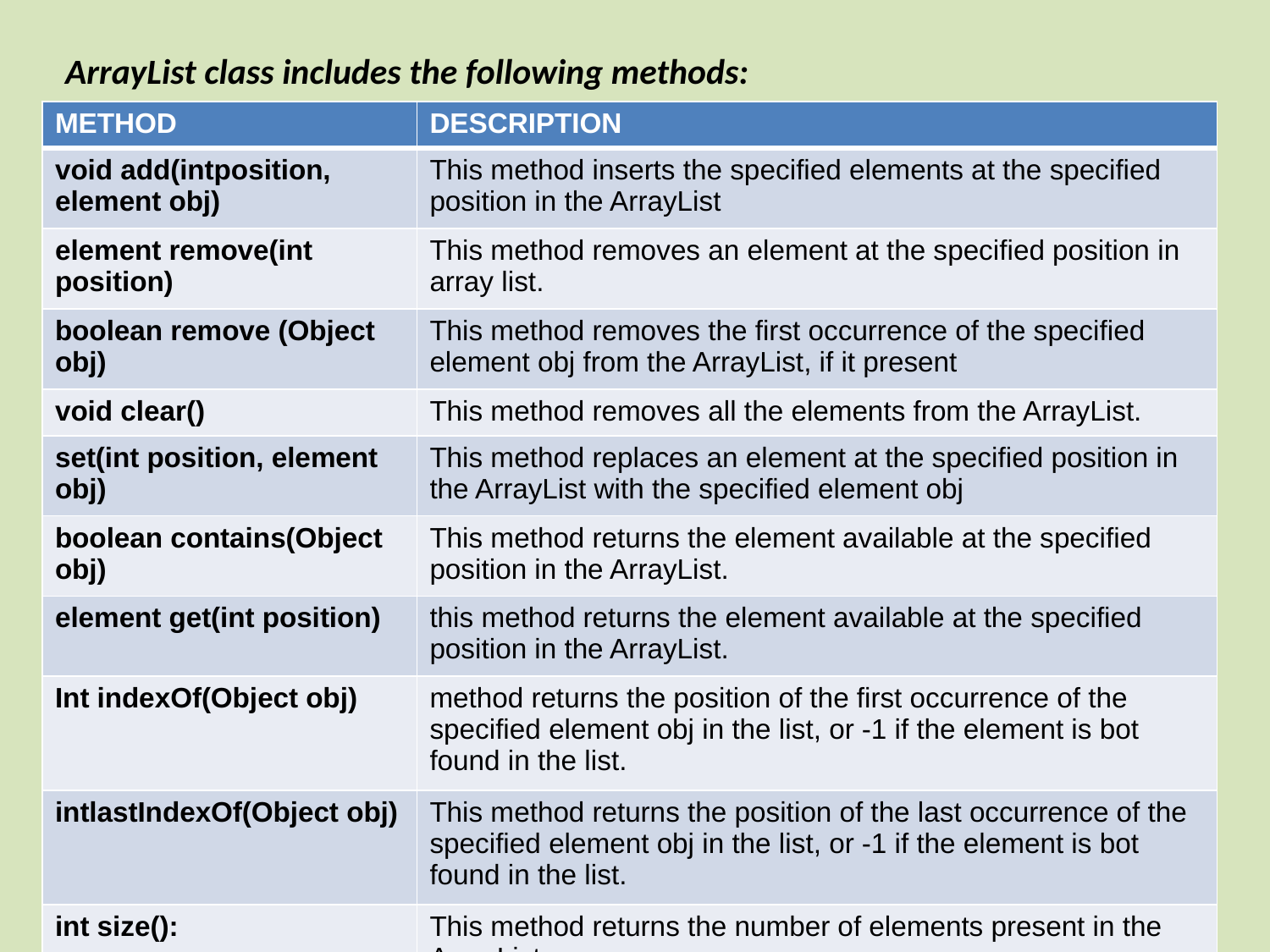

ArrayList class includes the following methods:
| METHOD | DESCRIPTION |
| --- | --- |
| void add(intposition, element obj) | This method inserts the specified elements at the specified position in the ArrayList |
| element remove(int position) | This method removes an element at the specified position in array list. |
| boolean remove (Object obj) | This method removes the first occurrence of the specified element obj from the ArrayList, if it present |
| void clear() | This method removes all the elements from the ArrayList. |
| set(int position, element obj) | This method replaces an element at the specified position in the ArrayList with the specified element obj |
| boolean contains(Object obj) | This method returns the element available at the specified position in the ArrayList. |
| element get(int position) | this method returns the element available at the specified position in the ArrayList. |
| Int indexOf(Object obj) | method returns the position of the first occurrence of the specified element obj in the list, or -1 if the element is bot found in the list. |
| intlastIndexOf(Object obj) | This method returns the position of the last occurrence of the specified element obj in the list, or -1 if the element is bot found in the list. |
| int size(): | This method returns the number of elements present in the ArrayList. |